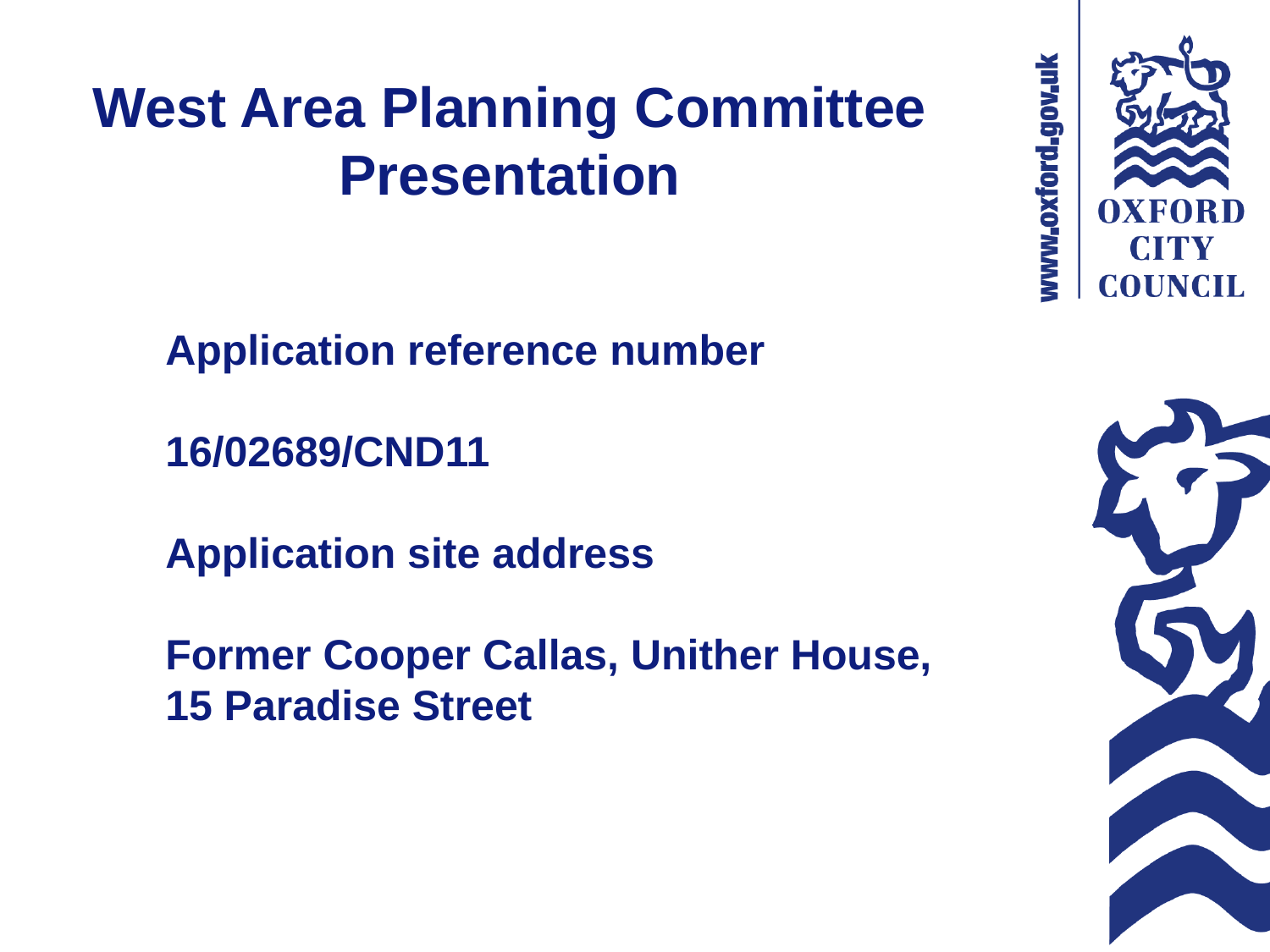

# West Area Planning Committee Presentation
Application reference number

16/02689/CND11

Application site address

Former Cooper Callas, Unither House,
15 Paradise Street